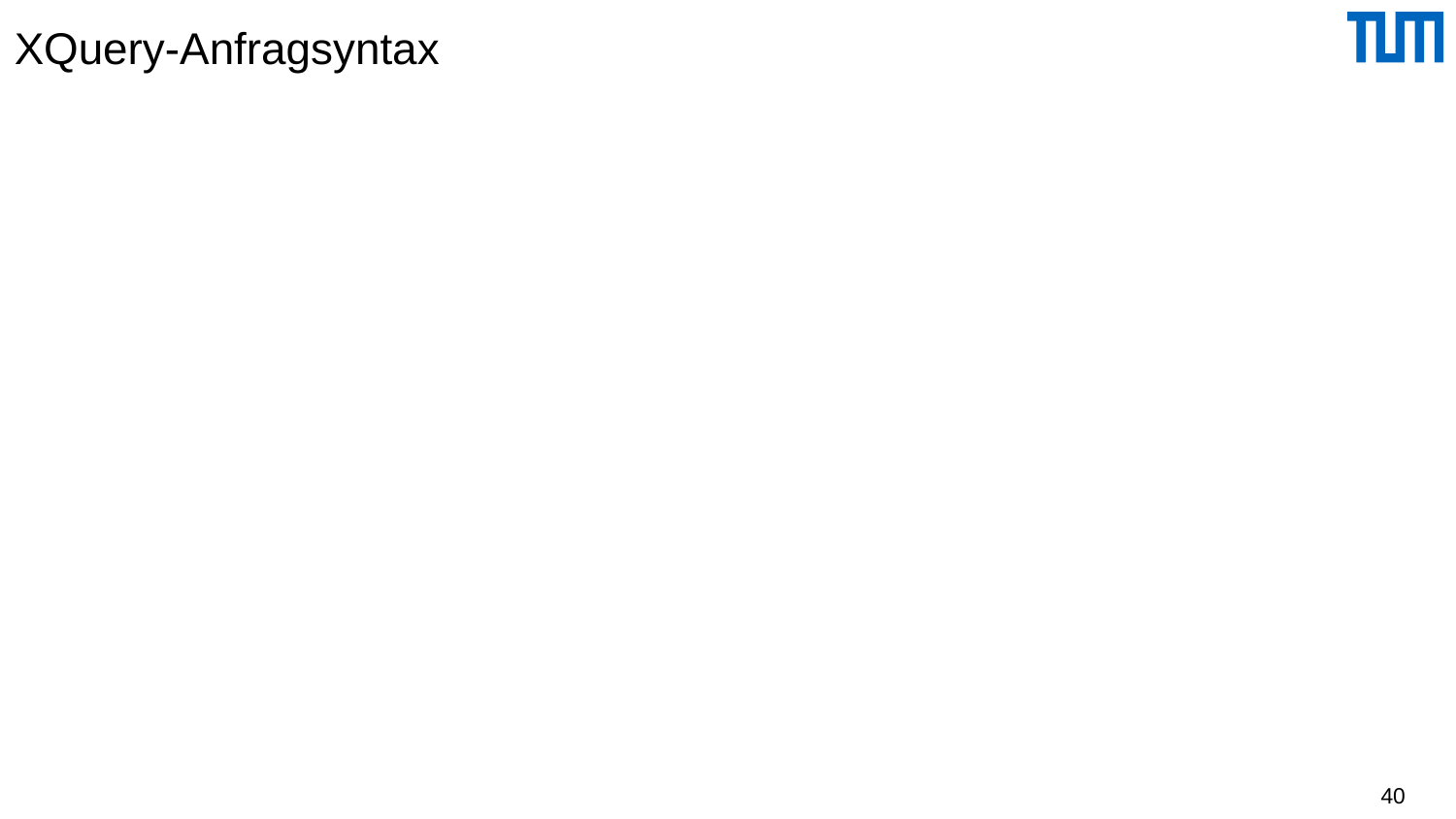

# XQuery-Anfragsyntax
FLOWOR-Ausdrücke
For ..
Let …
Where …
Order by …
Return …
40